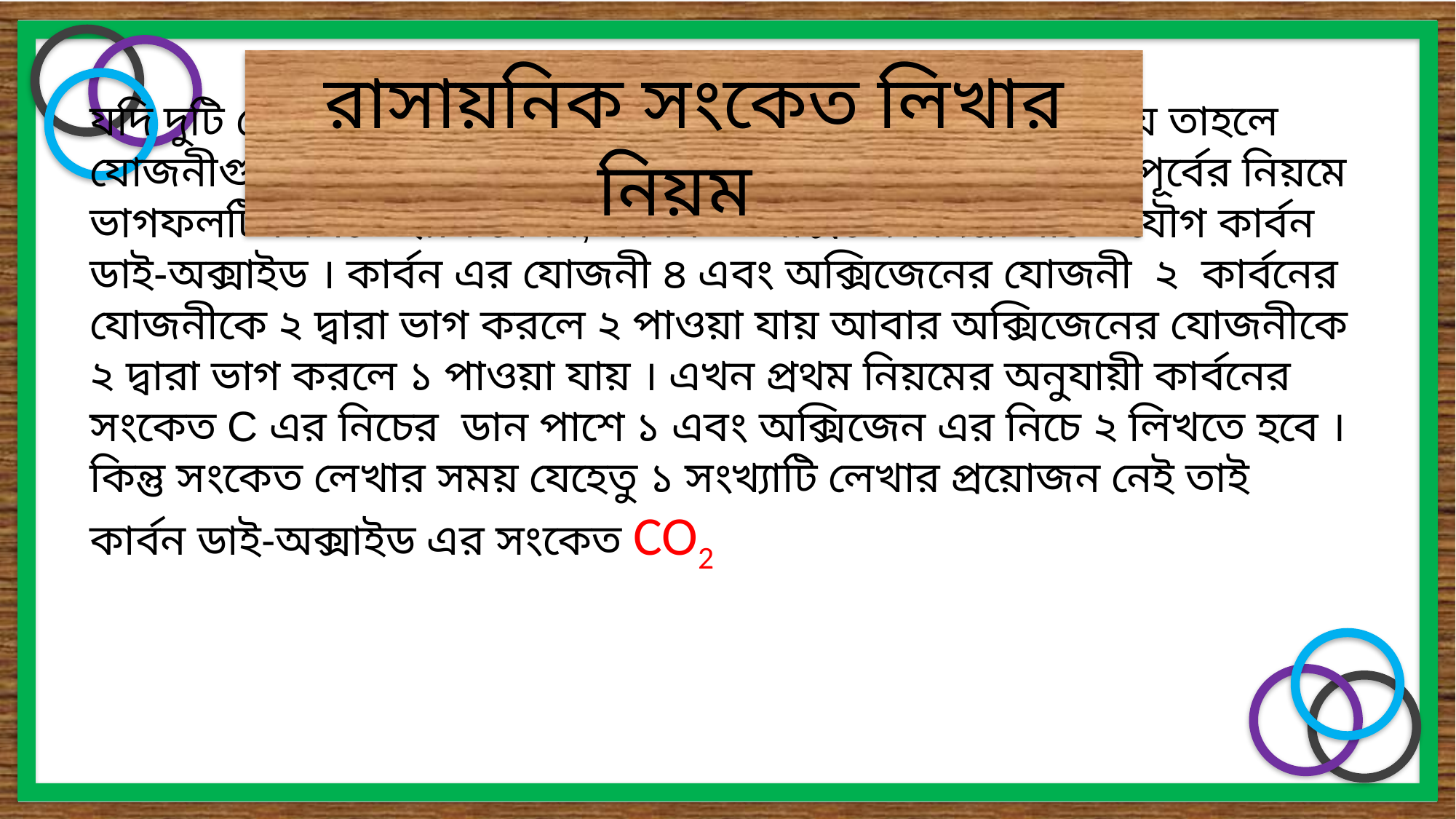

রাসায়নিক সংকেত লিখার নিয়ম
যদি দুটি মৌলের যোজনী কোনো সাধারণ সংখ্যা দিয়ে বিভাজ্য হয় তাহলে যোজনীগুলো সেই সাধারণ সংখ্যা দিয়ে ভাগ দিয়ে মৌলের পাশে পূর্বের নিয়মে ভাগফলটি লিখতে হয় । যেমন; কার্বন ও অক্সিজেন দিয়ে গঠিত যৌগ কার্বন ডাই-অক্সাইড । কার্বন এর যোজনী ৪ এবং অক্সিজেনের যোজনী  ২  কার্বনের যোজনীকে ২ দ্বারা ভাগ করলে ২ পাওয়া যায় আবার অক্সিজেনের যোজনীকে ২ দ্বারা ভাগ করলে ১ পাওয়া যায় । এখন প্রথম নিয়মের অনুযায়ী কার্বনের সংকেত C এর নিচের  ডান পাশে ১ এবং অক্সিজেন এর নিচে ২ লিখতে হবে ।কিন্তু সংকেত লেখার সময় যেহেতু ১ সংখ্যাটি লেখার প্রয়োজন নেই তাই কার্বন ডাই-অক্সাইড এর সংকেত CO2